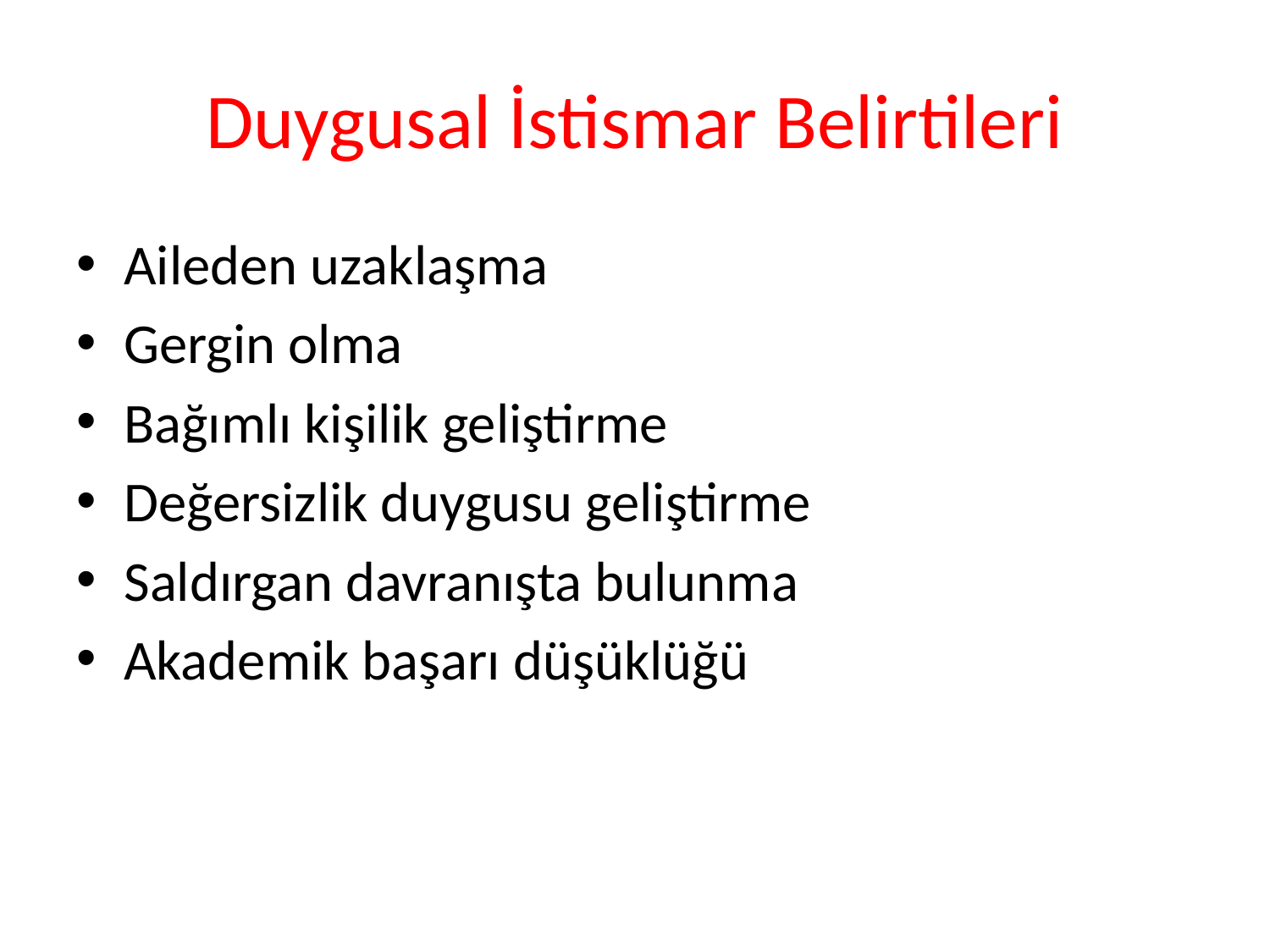

# Duygusal İstismar Belirtileri
Aileden uzaklaşma
Gergin olma
Bağımlı kişilik geliştirme
Değersizlik duygusu geliştirme
Saldırgan davranışta bulunma
Akademik başarı düşüklüğü